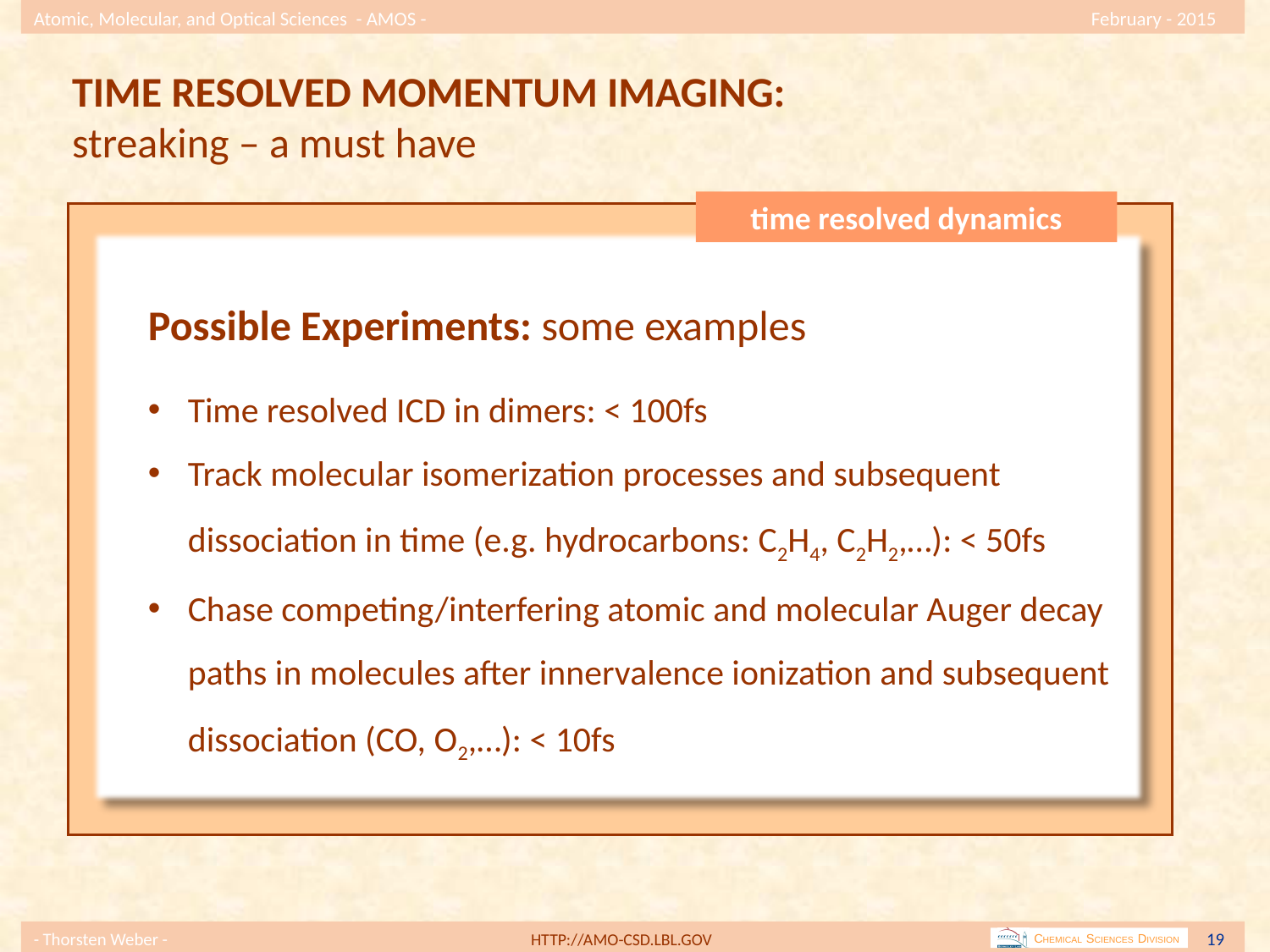

TIME RESOLVED MOMENTUM IMAGING:
streaking – a must have
time resolved dynamics

Possible Experiments: some examples

Time resolved ICD in dimers: < 100fs
Track molecular isomerization processes and subsequent dissociation in time (e.g. hydrocarbons: C2H4, C2H2,…): < 50fs
Chase competing/interfering atomic and molecular Auger decay paths in molecules after innervalence ionization and subsequent dissociation (CO, O2,…): < 10fs